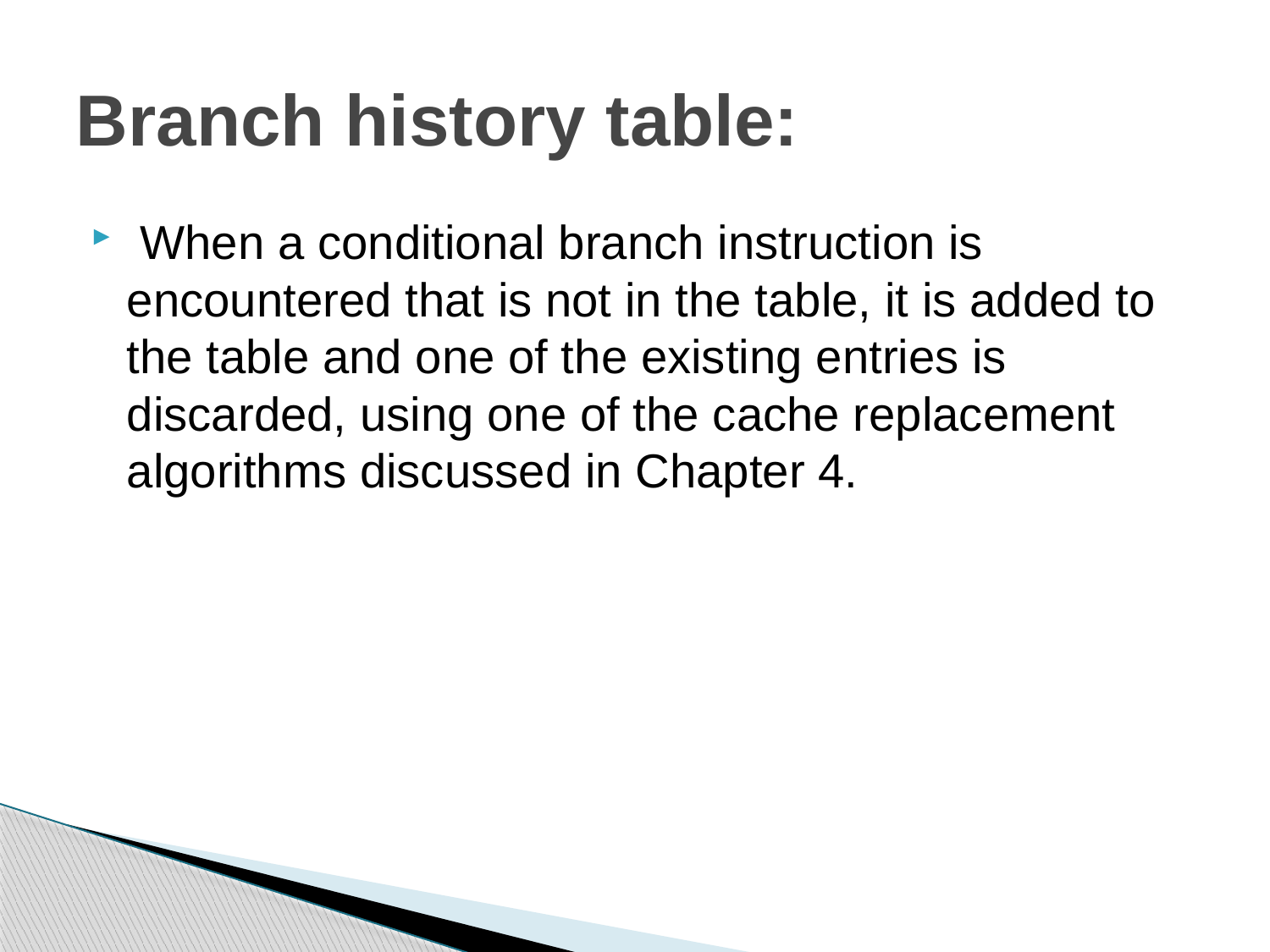

# Branch history table:
 When a conditional branch instruction is encountered that is not in the table, it is added to the table and one of the existing entries is discarded, using one of the cache replacement algorithms discussed in Chapter 4.